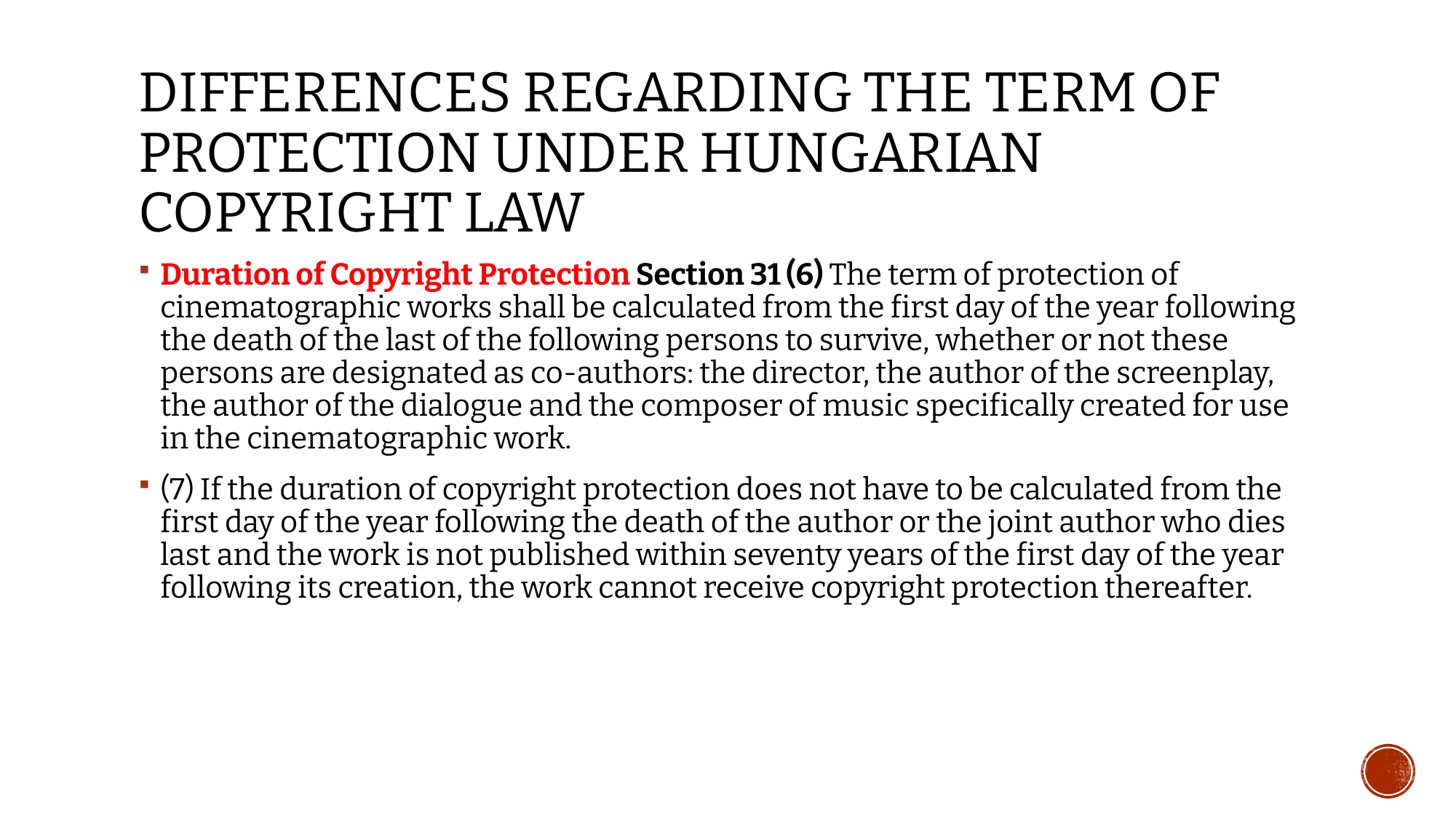

# Differences regarding the term of protection under Hungarian copyright law
Duration of Copyright Protection Section 31 (6) The term of protection of cinematographic works shall be calculated from the first day of the year following the death of the last of the following persons to survive, whether or not these persons are designated as co-authors: the director, the author of the screenplay, the author of the dialogue and the composer of music specifically created for use in the cinematographic work.
(7) If the duration of copyright protection does not have to be calculated from the first day of the year following the death of the author or the joint author who dies last and the work is not published within seventy years of the first day of the year following its creation, the work cannot receive copyright protection thereafter.